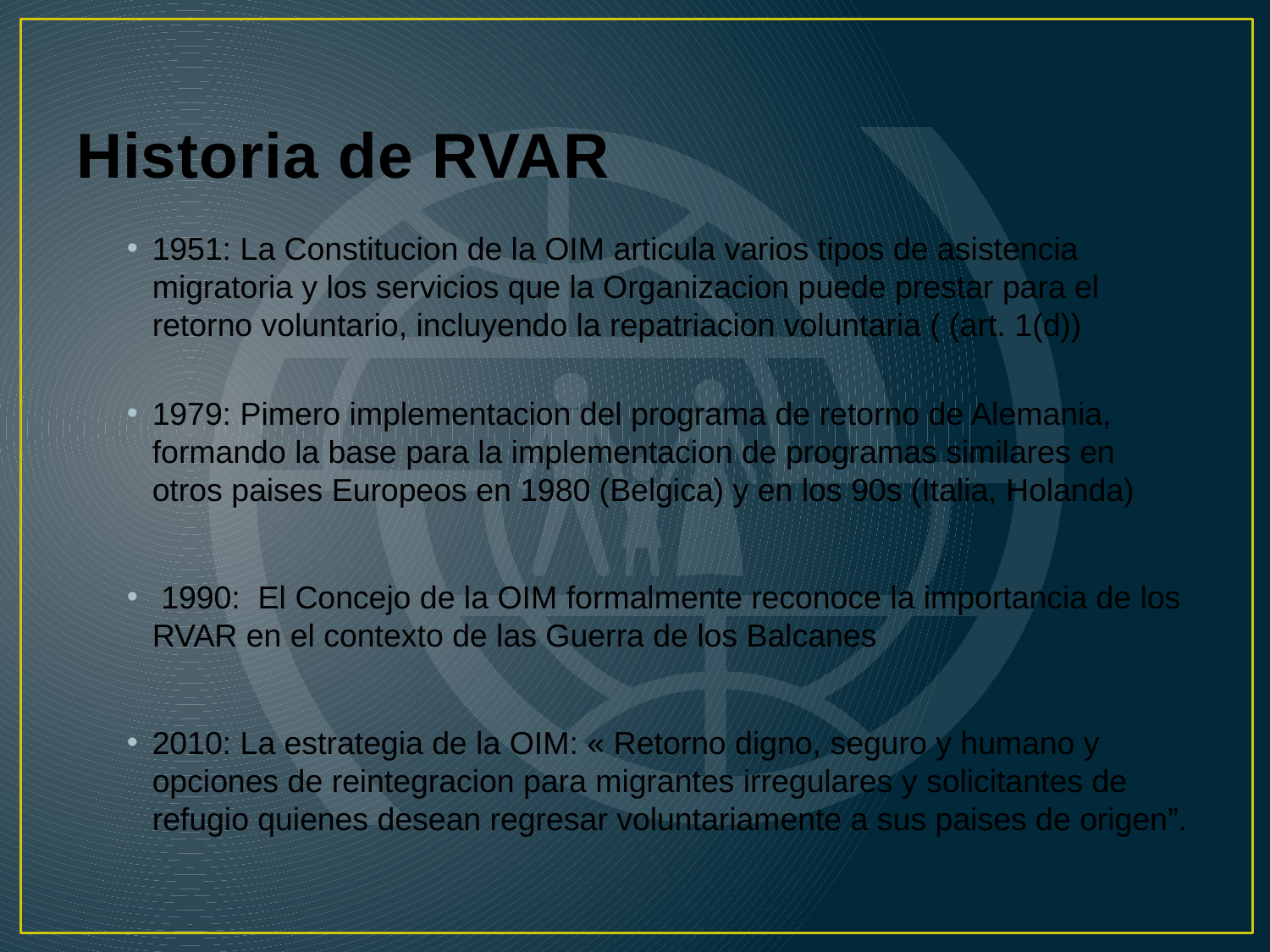

# Historia de RVAR
1951: La Constitucion de la OIM articula varios tipos de asistencia migratoria y los servicios que la Organizacion puede prestar para el retorno voluntario, incluyendo la repatriacion voluntaria ( (art. 1(d))

1979: Pimero implementacion del programa de retorno de Alemania, formando la base para la implementacion de programas similares en otros paises Europeos en 1980 (Belgica) y en los 90s (Italia, Holanda)

 1990:  El Concejo de la OIM formalmente reconoce la importancia de los RVAR en el contexto de las Guerra de los Balcanes

2010: La estrategia de la OIM: « Retorno digno, seguro y humano y opciones de reintegracion para migrantes irregulares y solicitantes de refugio quienes desean regresar voluntariamente a sus paises de origen”.